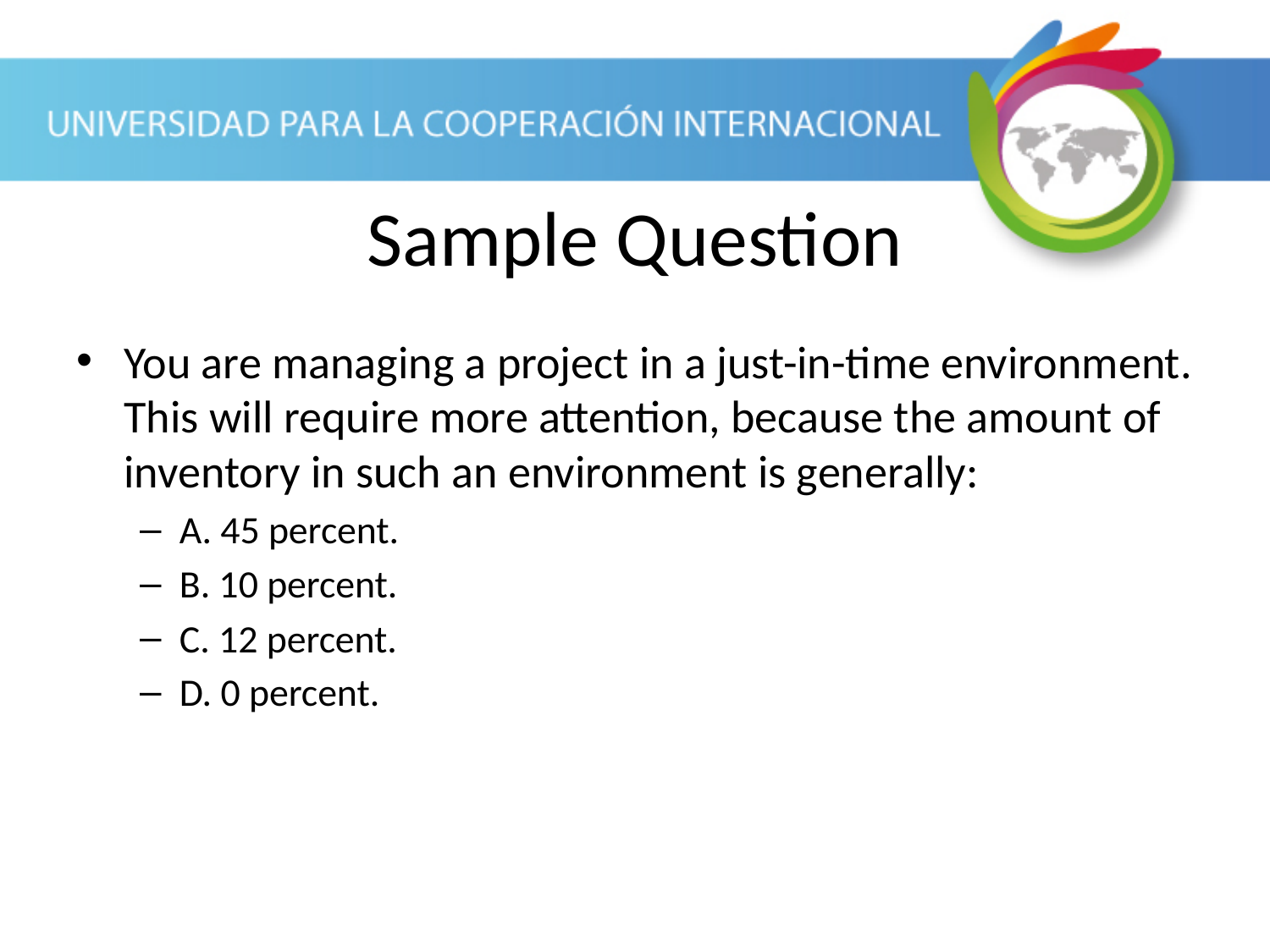

Sample Question
You are managing a project in a just-in-time environment. This will require more attention, because the amount of inventory in such an environment is generally:
A. 45 percent.
B. 10 percent.
C. 12 percent.
D. 0 percent.